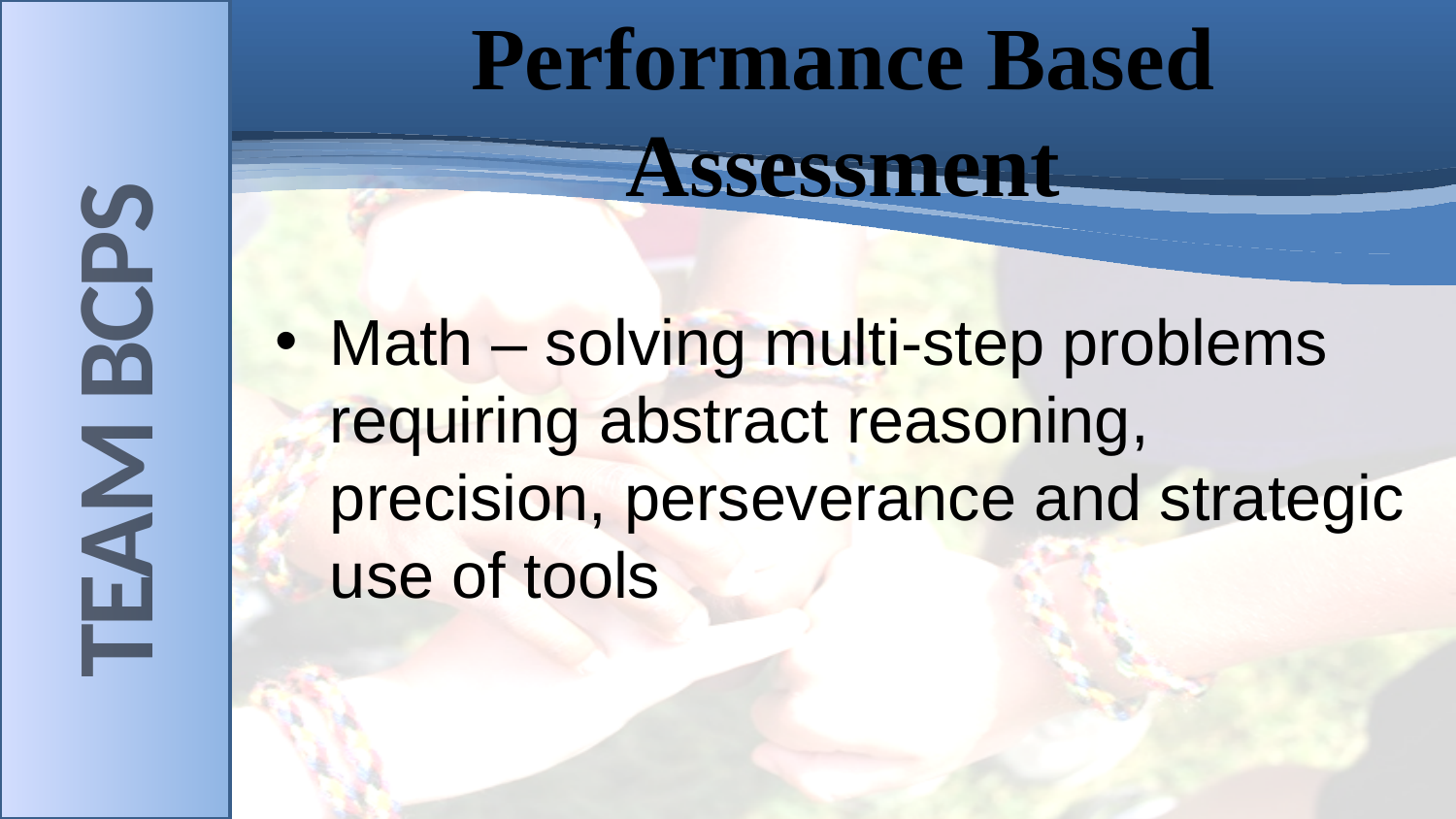

# Performance Based Assessment

Math – solving multi-step problems requiring abstract reasoning, precision, perseverance and strategic use of tools